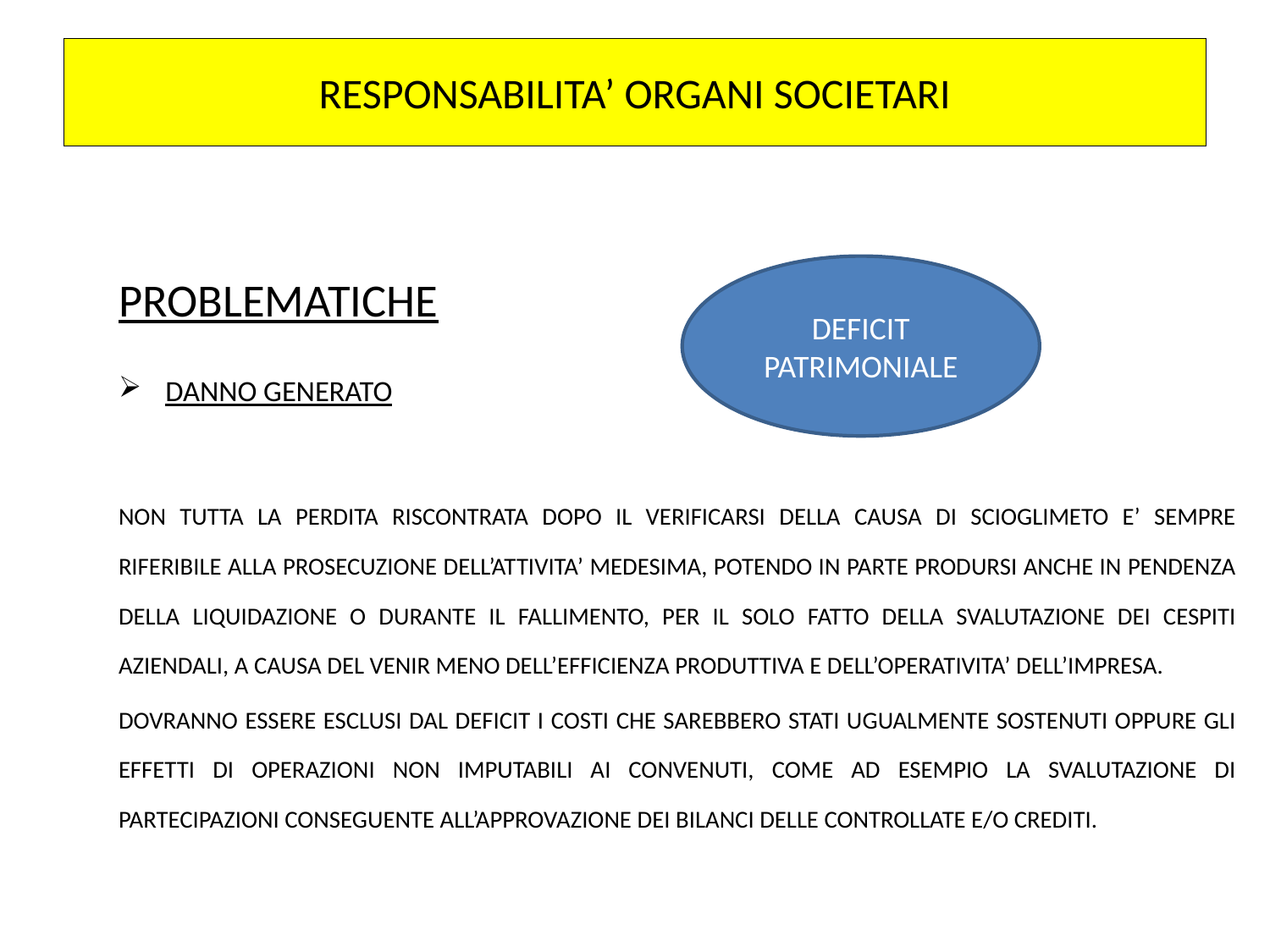

# RESPONSABILITA’ ORGANI SOCIETARI

DEFICIT PATRIMONIALE
PROBLEMATICHE

DANNO GENERATO

NON TUTTA LA PERDITA RISCONTRATA DOPO IL VERIFICARSI DELLA CAUSA DI SCIOGLIMETO E’ SEMPRE RIFERIBILE ALLA PROSECUZIONE DELL’ATTIVITA’ MEDESIMA, POTENDO IN PARTE PRODURSI ANCHE IN PENDENZA DELLA LIQUIDAZIONE O DURANTE IL FALLIMENTO, PER IL SOLO FATTO DELLA SVALUTAZIONE DEI CESPITI AZIENDALI, A CAUSA DEL VENIR MENO DELL’EFFICIENZA PRODUTTIVA E DELL’OPERATIVITA’ DELL’IMPRESA.
DOVRANNO ESSERE ESCLUSI DAL DEFICIT I COSTI CHE SAREBBERO STATI UGUALMENTE SOSTENUTI OPPURE GLI EFFETTI DI OPERAZIONI NON IMPUTABILI AI CONVENUTI, COME AD ESEMPIO LA SVALUTAZIONE DI PARTECIPAZIONI CONSEGUENTE ALL’APPROVAZIONE DEI BILANCI DELLE CONTROLLATE E/O CREDITI.